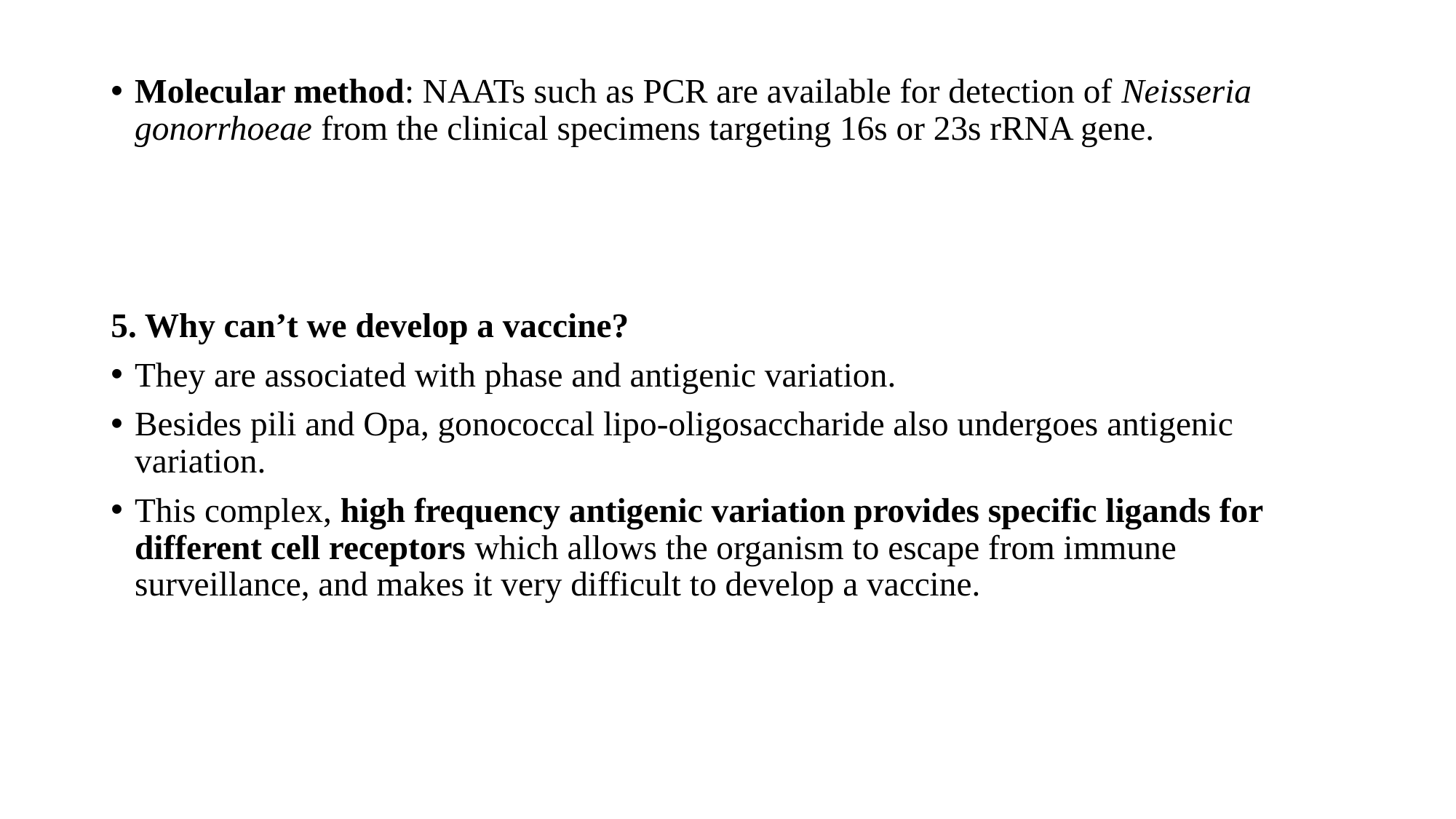

Molecular method: NAATs such as PCR are available for detection of Neisseria gonorrhoeae from the clinical specimens targeting 16s or 23s rRNA gene.

5. Why can’t we develop a vaccine?
They are associated with phase and antigenic variation.
Besides pili and Opa, gonococcal lipo-oligosaccharide also undergoes antigenic variation.
This complex, high frequency antigenic variation provides specific ligands for different cell receptors which allows the organism to escape from immune surveillance, and makes it very difficult to develop a vaccine.